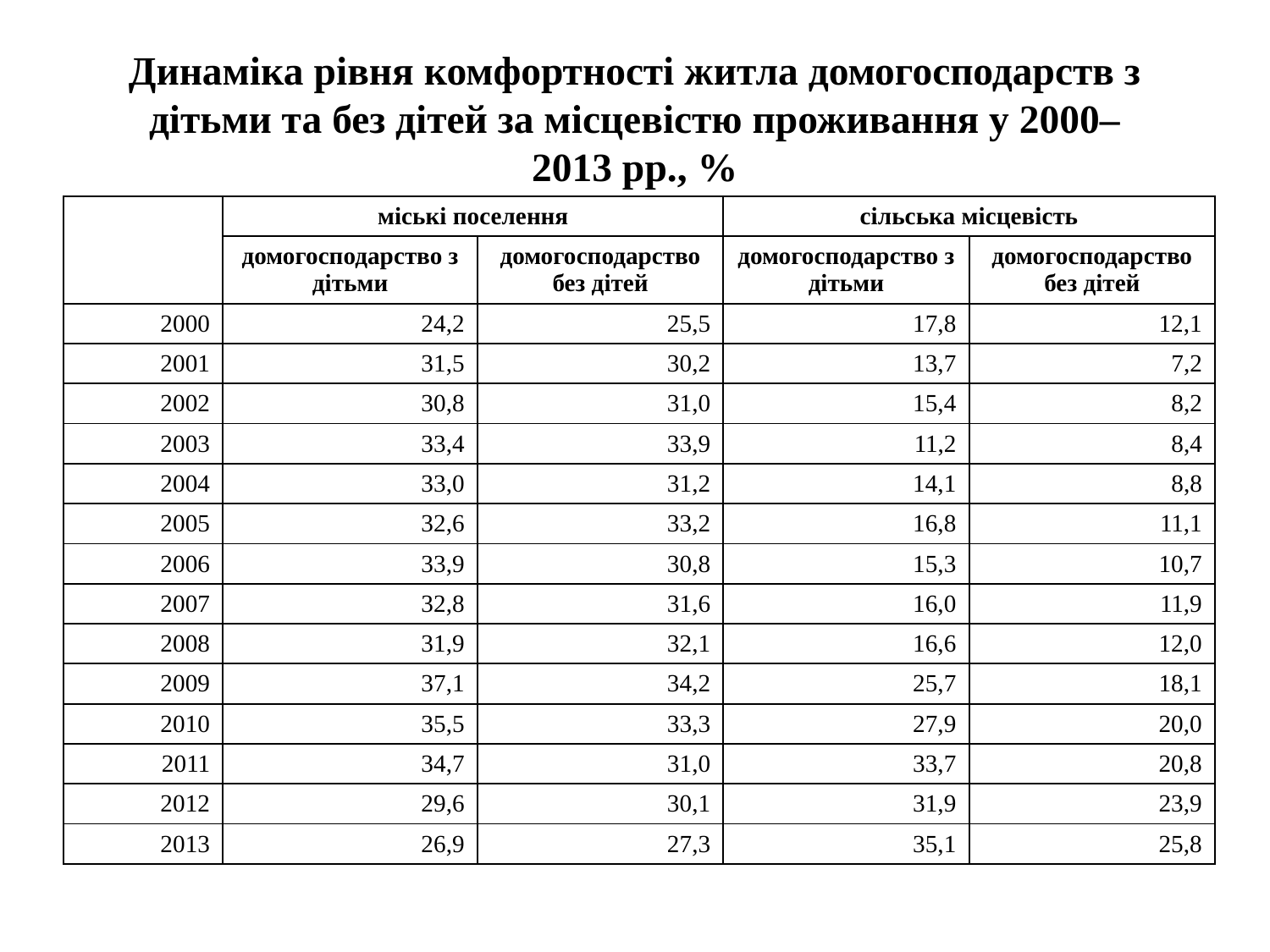

# Динаміка рівня комфортності житла домогосподарств з дітьми та без дітей за місцевістю проживання у 2000–2013 рр., %
|  | міські поселення |  | сільська місцевість |  |
| --- | --- | --- | --- | --- |
|  | домогосподарство з дітьми | домогосподарство без дітей | домогосподарство з дітьми | домогосподарство без дітей |
| 2000 | 24,2 | 25,5 | 17,8 | 12,1 |
| 2001 | 31,5 | 30,2 | 13,7 | 7,2 |
| 2002 | 30,8 | 31,0 | 15,4 | 8,2 |
| 2003 | 33,4 | 33,9 | 11,2 | 8,4 |
| 2004 | 33,0 | 31,2 | 14,1 | 8,8 |
| 2005 | 32,6 | 33,2 | 16,8 | 11,1 |
| 2006 | 33,9 | 30,8 | 15,3 | 10,7 |
| 2007 | 32,8 | 31,6 | 16,0 | 11,9 |
| 2008 | 31,9 | 32,1 | 16,6 | 12,0 |
| 2009 | 37,1 | 34,2 | 25,7 | 18,1 |
| 2010 | 35,5 | 33,3 | 27,9 | 20,0 |
| 2011 | 34,7 | 31,0 | 33,7 | 20,8 |
| 2012 | 29,6 | 30,1 | 31,9 | 23,9 |
| 2013 | 26,9 | 27,3 | 35,1 | 25,8 |